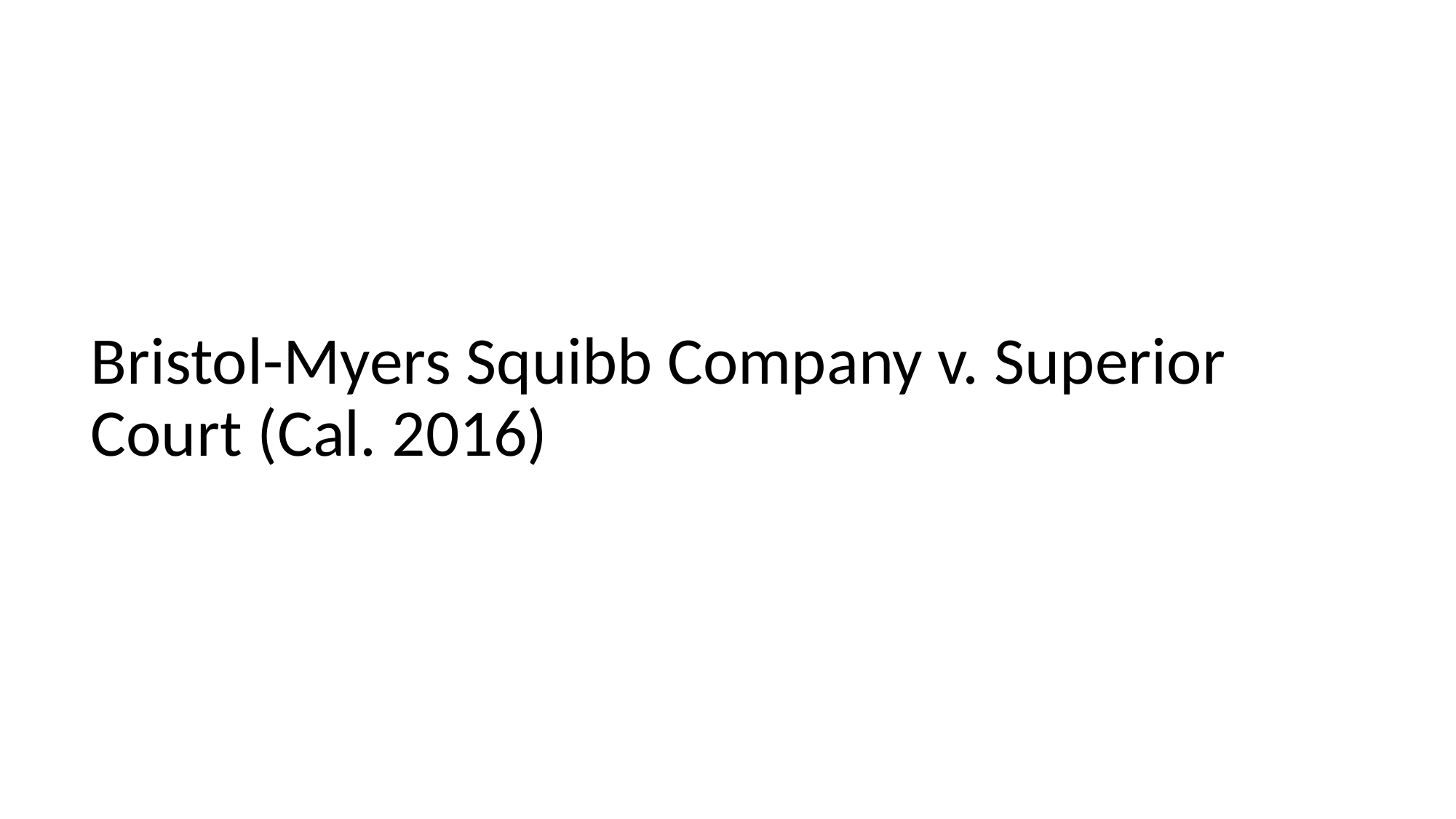

# Bristol-Myers Squibb Company v. Superior Court (Cal. 2016)